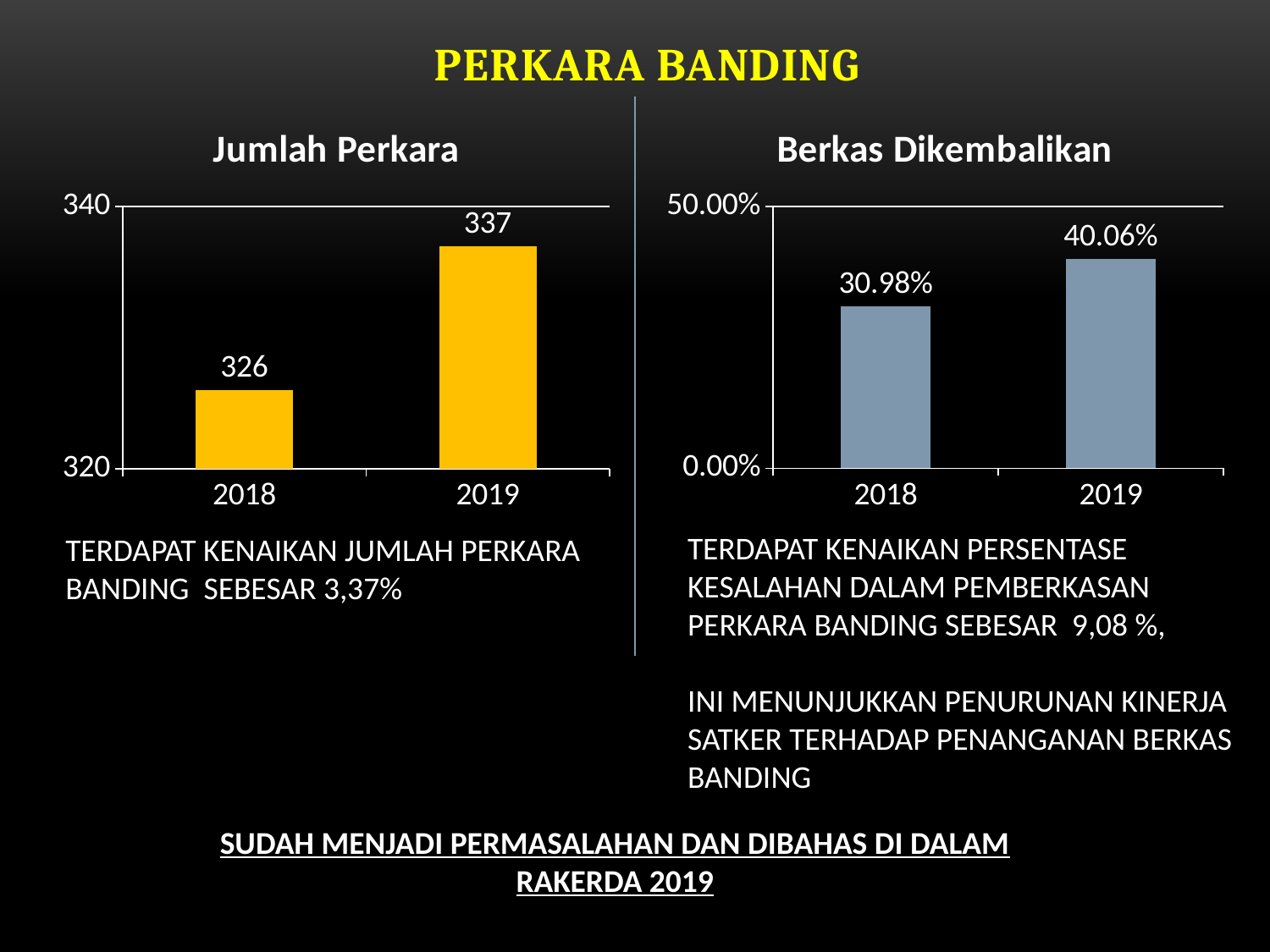

# PERKARA BANDING

### Chart: Jumlah Perkara

| Category | Jumlah Perkara Banding |
|---|---|
| 2018 | 326.0 |
| 2019 | 337.0 |

### Chart:

| Category | Berkas Dikembalikan |
|---|---|
| 2018 | 0.3098 |
| 2019 | 0.4006 |
TERDAPAT KENAIKAN PERSENTASE KESALAHAN DALAM PEMBERKASAN PERKARA BANDING SEBESAR  9,08 %,

INI MENUNJUKKAN PENURUNAN KINERJA SATKER TERHADAP PENANGANAN BERKAS BANDING
TERDAPAT KENAIKAN JUMLAH PERKARA BANDING  SEBESAR 3,37%
SUDAH MENJADI PERMASALAHAN DAN DIBAHAS DI DALAM RAKERDA 2019
5